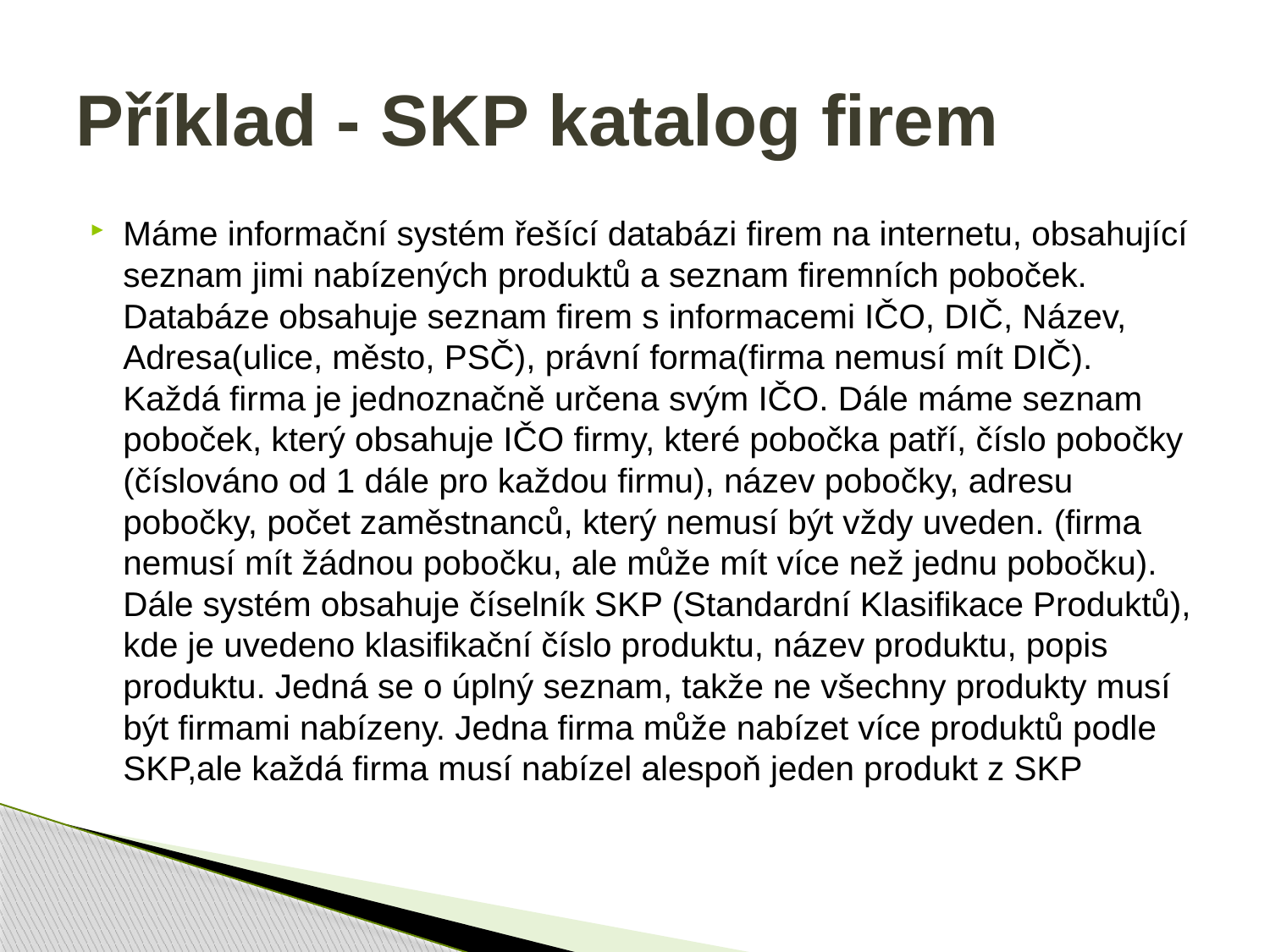

# Příklad - SKP katalog firem
Máme informační systém řešící databázi firem na internetu, obsahující seznam jimi nabízených produktů a seznam firemních poboček. Databáze obsahuje seznam firem s informacemi IČO, DIČ, Název, Adresa(ulice, město, PSČ), právní forma(firma nemusí mít DIČ). Každá firma je jednoznačně určena svým IČO. Dále máme seznam poboček, který obsahuje IČO firmy, které pobočka patří, číslo pobočky (číslováno od 1 dále pro každou firmu), název pobočky, adresu pobočky, počet zaměstnanců, který nemusí být vždy uveden. (firma nemusí mít žádnou pobočku, ale může mít více než jednu pobočku). Dále systém obsahuje číselník SKP (Standardní Klasifikace Produktů), kde je uvedeno klasifikační číslo produktu, název produktu, popis produktu. Jedná se o úplný seznam, takže ne všechny produkty musí být firmami nabízeny. Jedna firma může nabízet více produktů podle SKP,ale každá firma musí nabízel alespoň jeden produkt z SKP